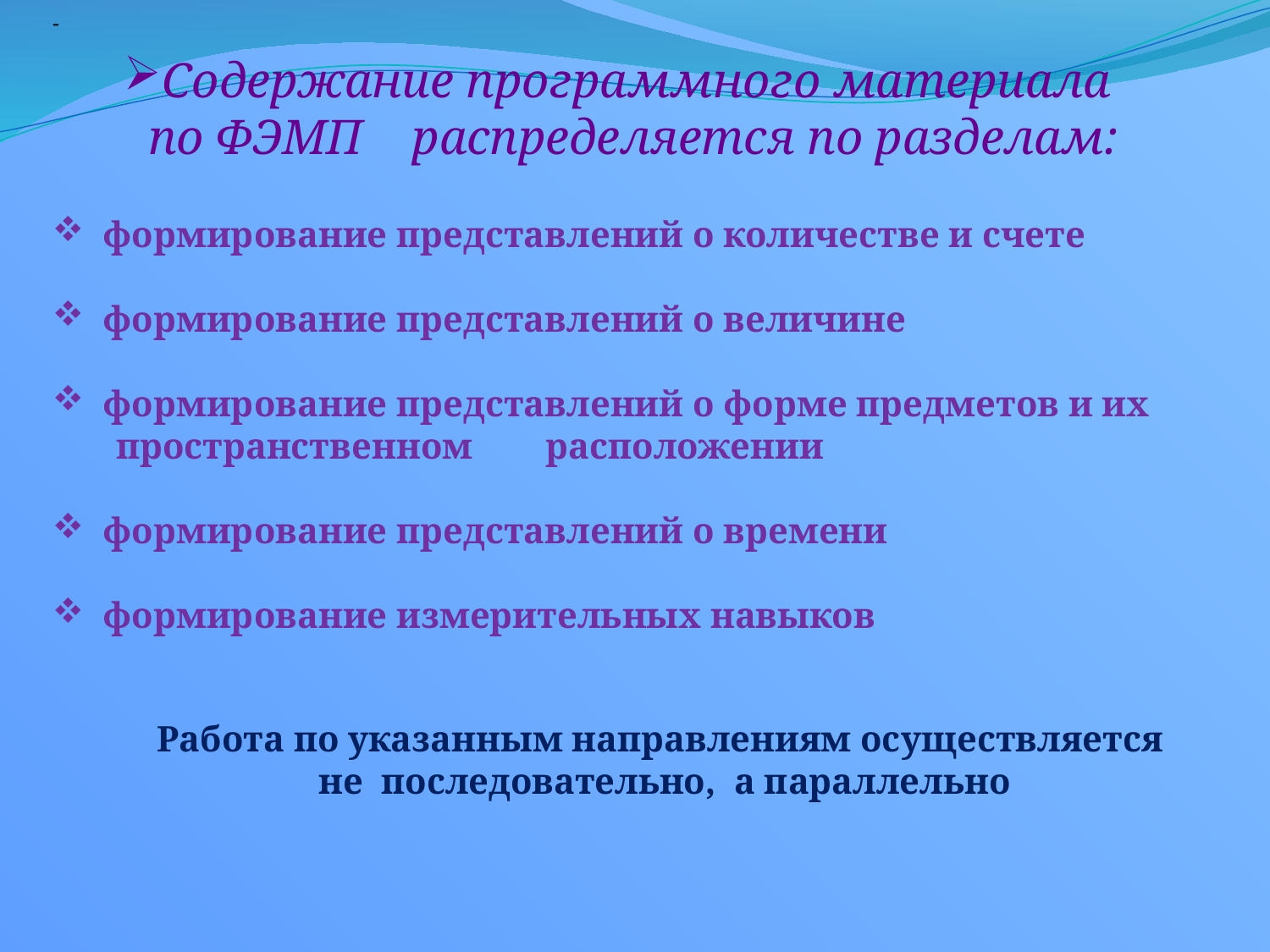

-

  формирование представлений о количестве и счете

  формирование представлений о величине

  формирование представлений о форме предметов и их
       пространственном        расположении

  формирование представлений о времени

  формирование измерительных навыков
# Содержание программного материала по ФЭМП    распределяется по разделам:

Работа по указанным направлениям осуществляется
не  последовательно,  а параллельно